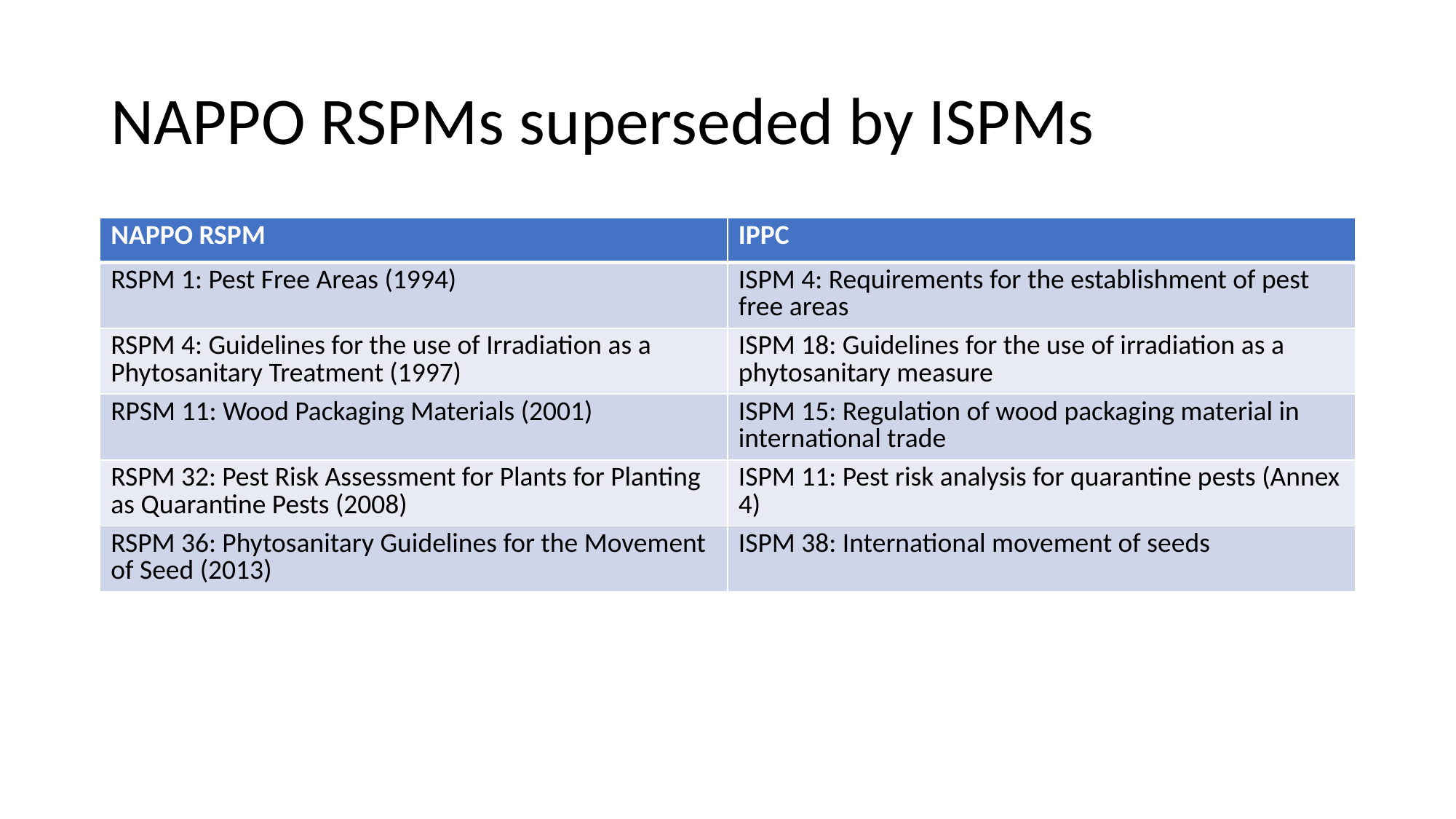

# NAPPO RSPMs superseded by ISPMs
| NAPPO RSPM | IPPC |
| --- | --- |
| RSPM 1: Pest Free Areas (1994) | ISPM 4: Requirements for the establishment of pest free areas |
| RSPM 4: Guidelines for the use of Irradiation as a Phytosanitary Treatment (1997) | ISPM 18: Guidelines for the use of irradiation as a phytosanitary measure |
| RPSM 11: Wood Packaging Materials (2001) | ISPM 15: Regulation of wood packaging material in international trade |
| RSPM 32: Pest Risk Assessment for Plants for Planting as Quarantine Pests (2008) | ISPM 11: Pest risk analysis for quarantine pests (Annex 4) |
| RSPM 36: Phytosanitary Guidelines for the Movement of Seed (2013) | ISPM 38: International movement of seeds |